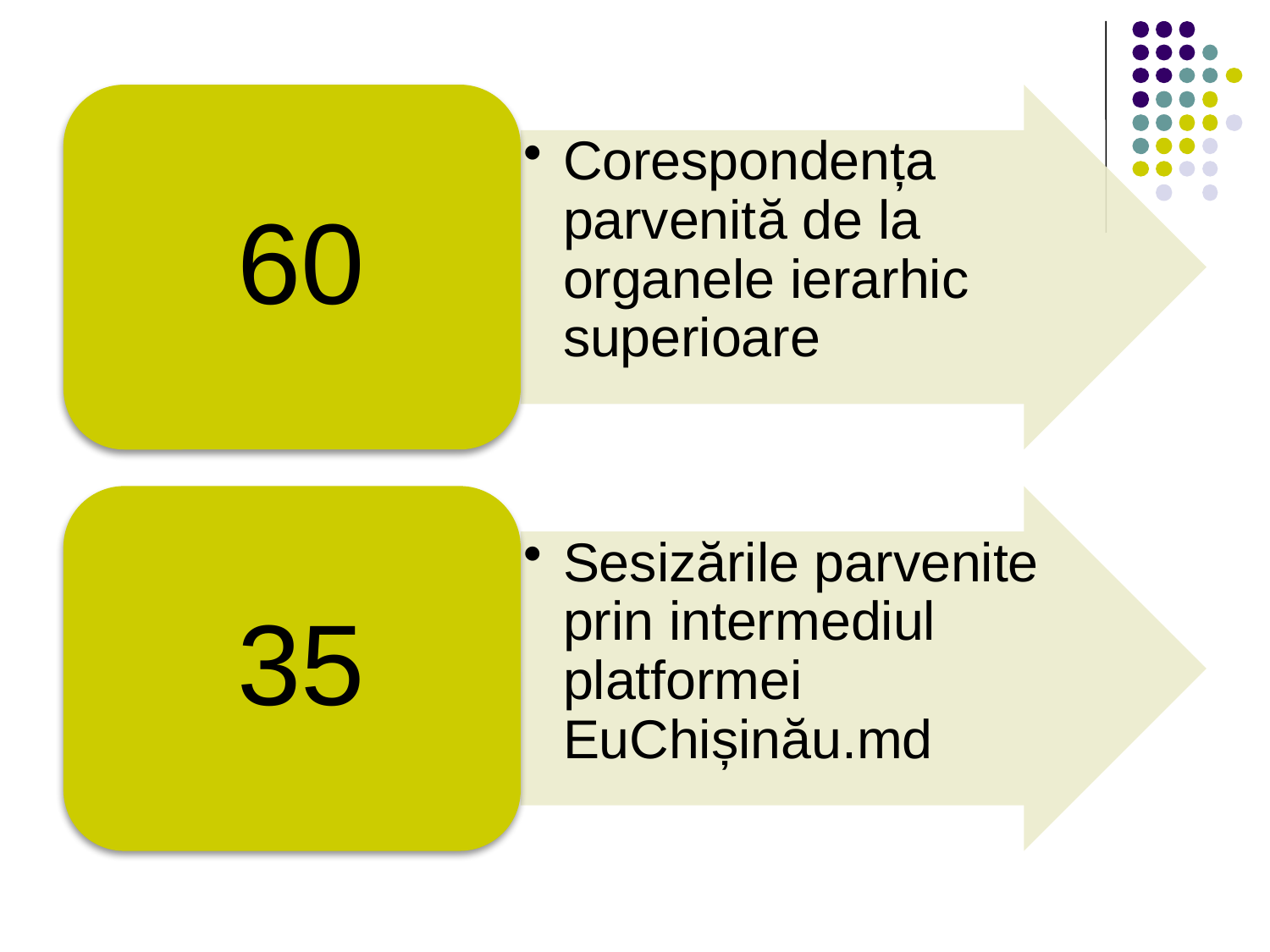

Corespondența parvenită de la organele ierarhic superioare
60
Sesizările parvenite prin intermediul platformei EuChișinău.md
35